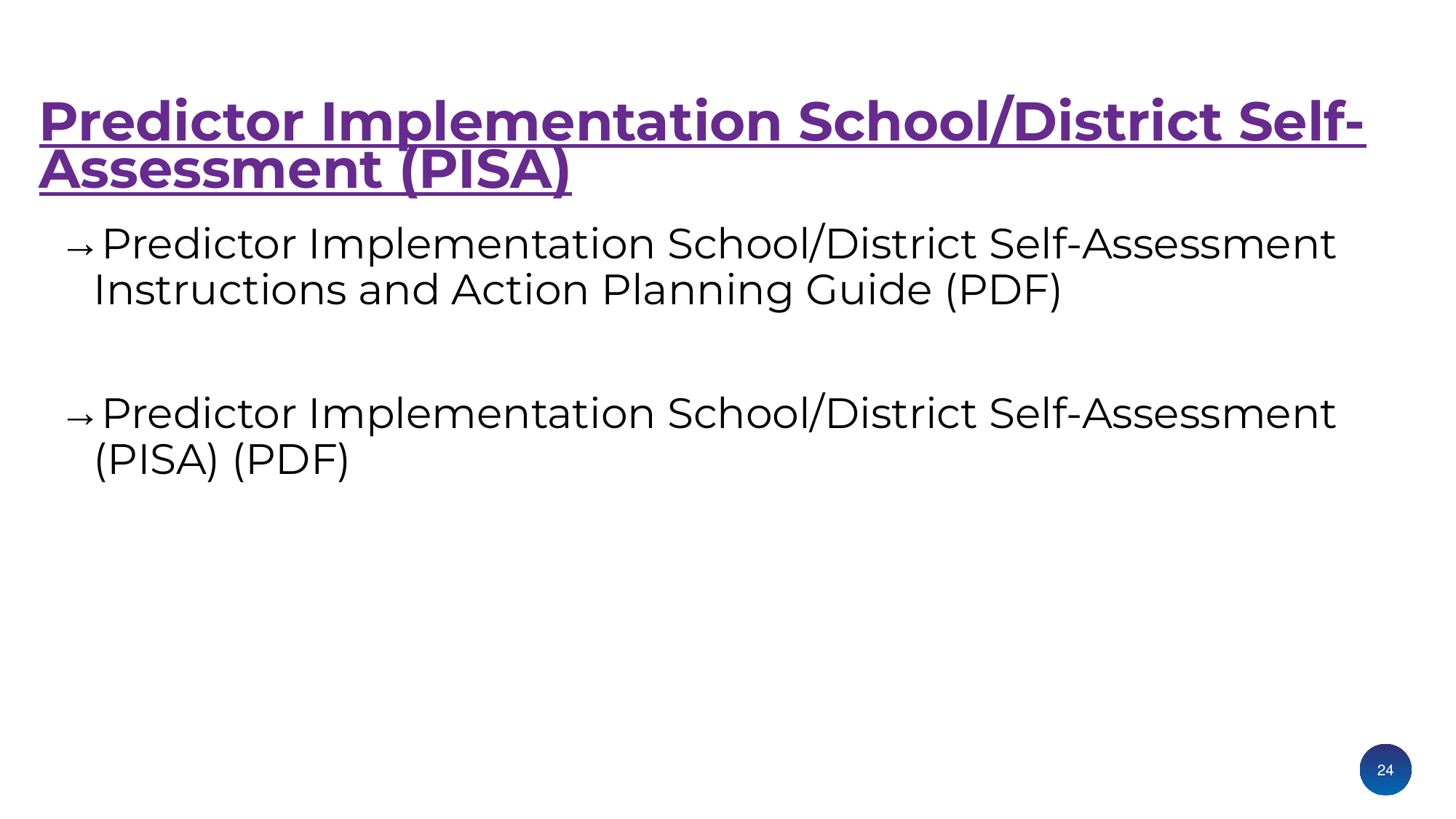

# Predictor Implementation School/District Self-Assessment (PISA)
Predictor Implementation School/District Self-Assessment Instructions and Action Planning Guide (PDF)

Predictor Implementation School/District Self-Assessment (PISA) (PDF)